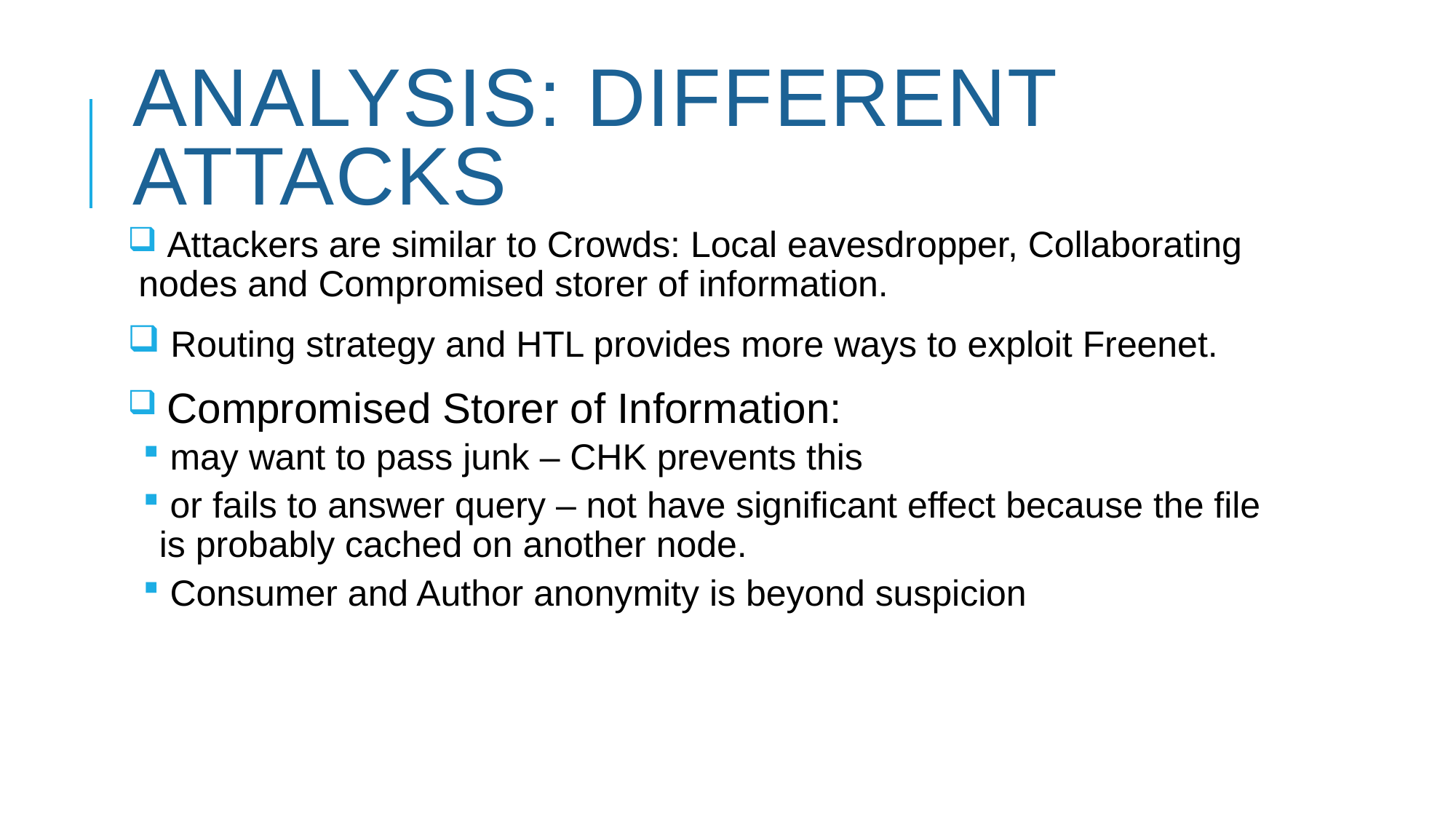

# analysis: Different attacks
 Attackers are similar to Crowds: Local eavesdropper, Collaborating nodes and Compromised storer of information.
 Routing strategy and HTL provides more ways to exploit Freenet.
 Compromised Storer of Information:
 may want to pass junk – CHK prevents this
 or fails to answer query – not have significant effect because the file is probably cached on another node.
 Consumer and Author anonymity is beyond suspicion